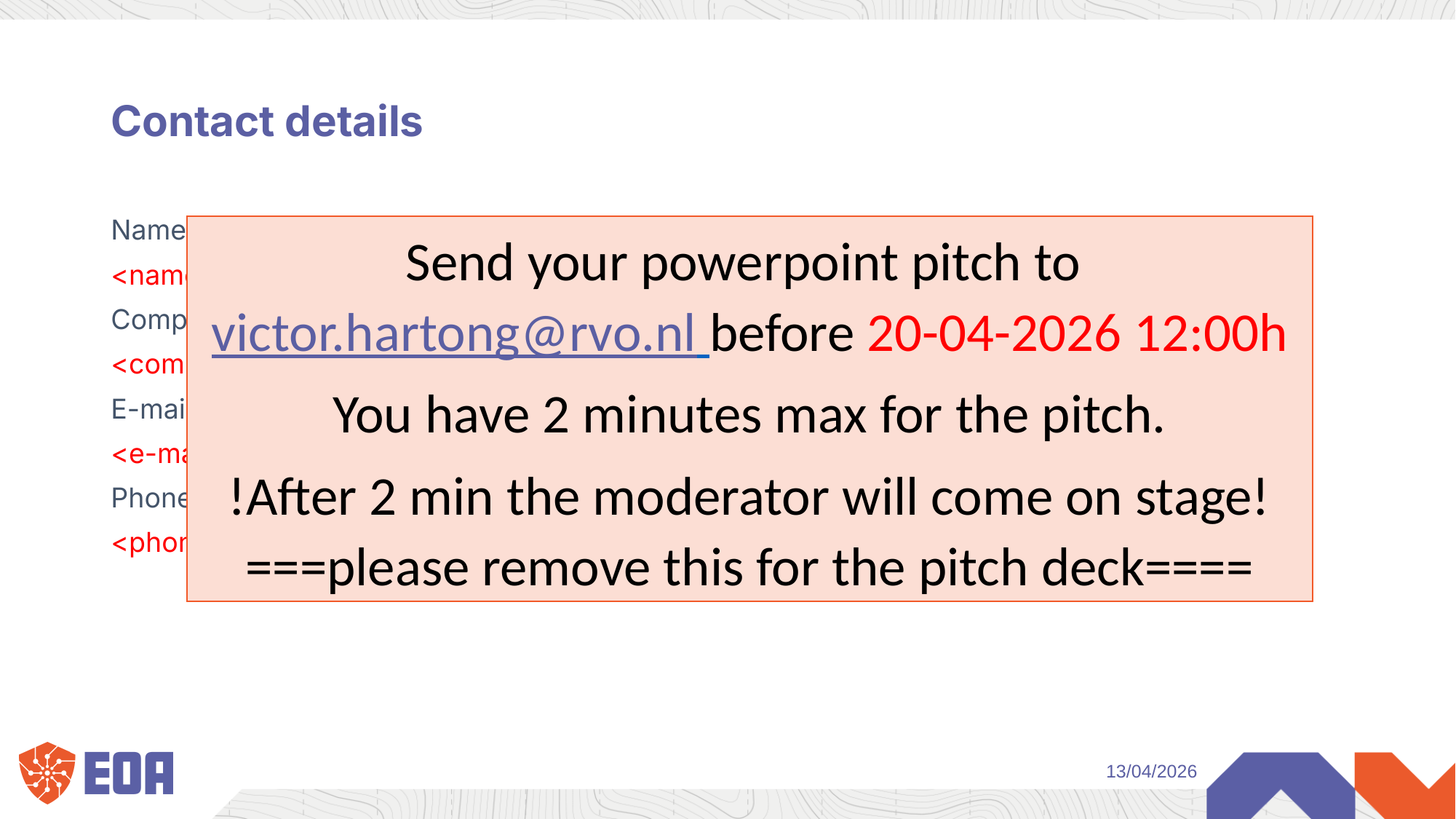

# Contact details
Name:
<name>
Company:
<company>
E-mail:
<e-mail>
Phone:
<phone>

-- Company logo --
Send your powerpoint pitch to victor.hartong@rvo.nl before 20-04-2026 12:00h
You have 2 minutes max for the pitch.
!After 2 min the moderator will come on stage!
===please remove this for the pitch deck====
13/04/2026